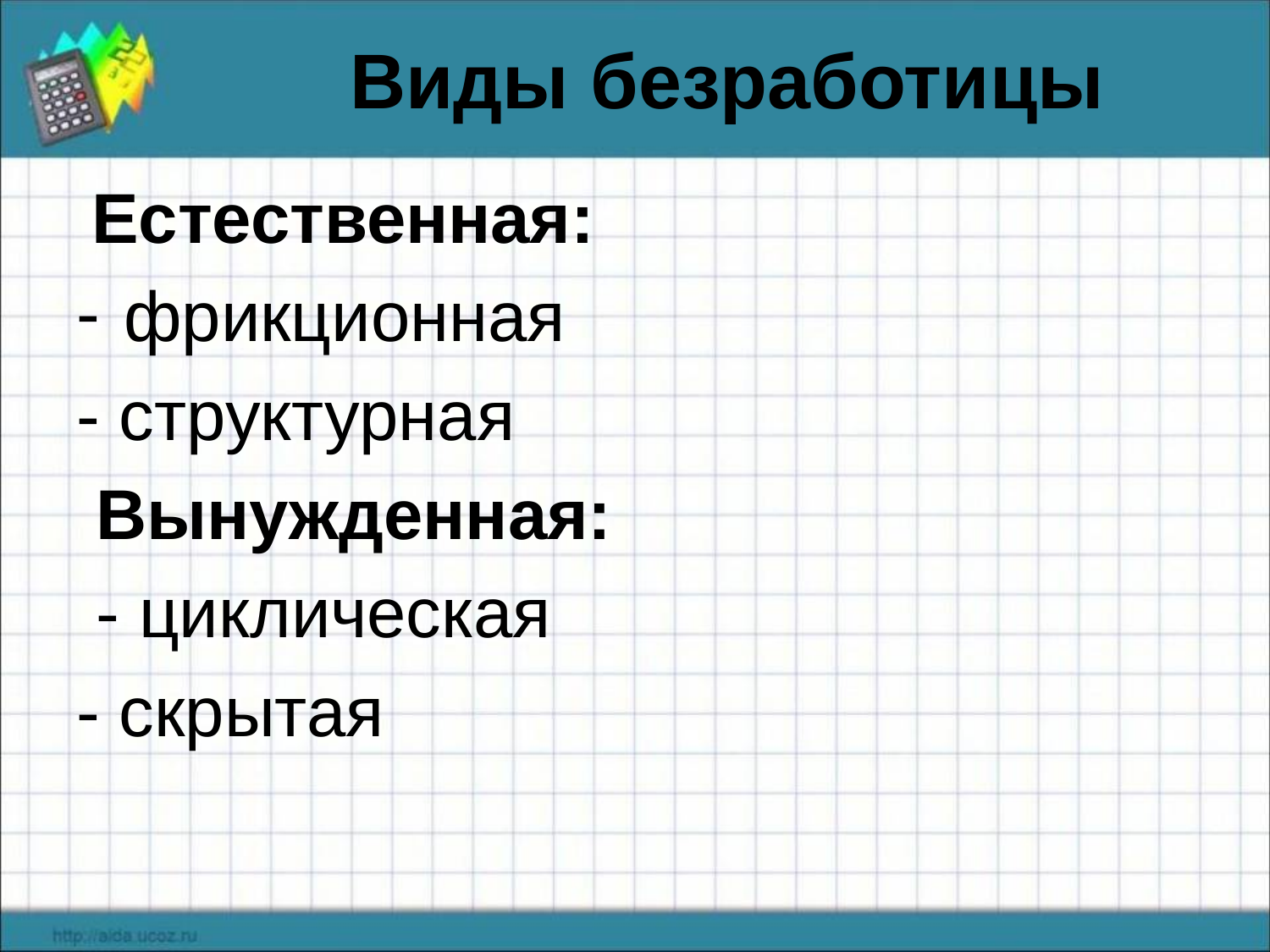

# Виды безработицы
 Естественная:
фрикционная
- структурная
 Вынужденная:
 - циклическая
- скрытая